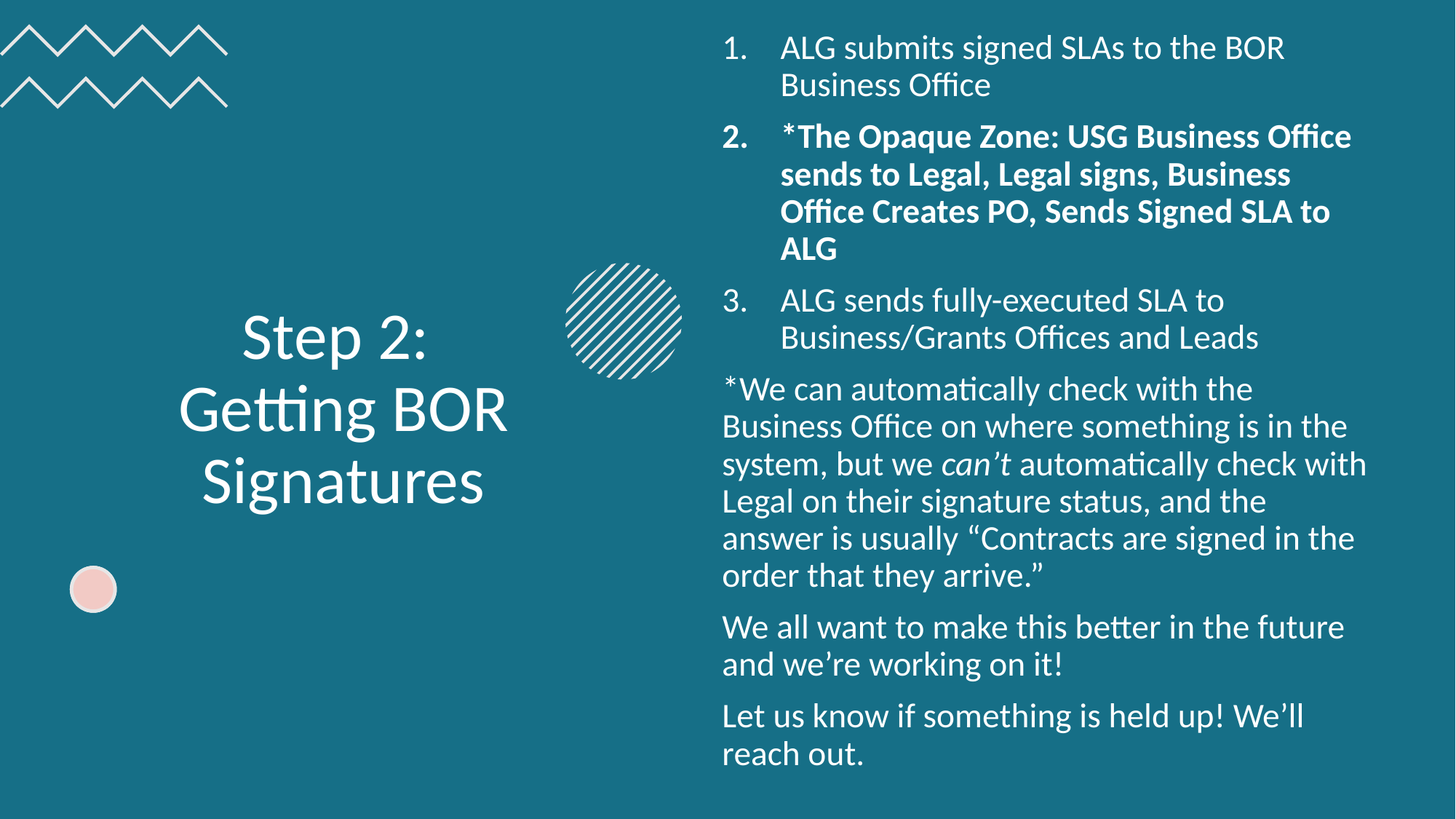

ALG submits signed SLAs to the BOR Business Office
*The Opaque Zone: USG Business Office sends to Legal, Legal signs, Business Office Creates PO, Sends Signed SLA to ALG
ALG sends fully-executed SLA to Business/Grants Offices and Leads
*We can automatically check with the Business Office on where something is in the system, but we can’t automatically check with Legal on their signature status, and the answer is usually “Contracts are signed in the order that they arrive.”
We all want to make this better in the future and we’re working on it!
Let us know if something is held up! We’ll reach out.
# Step 2: Getting BOR Signatures